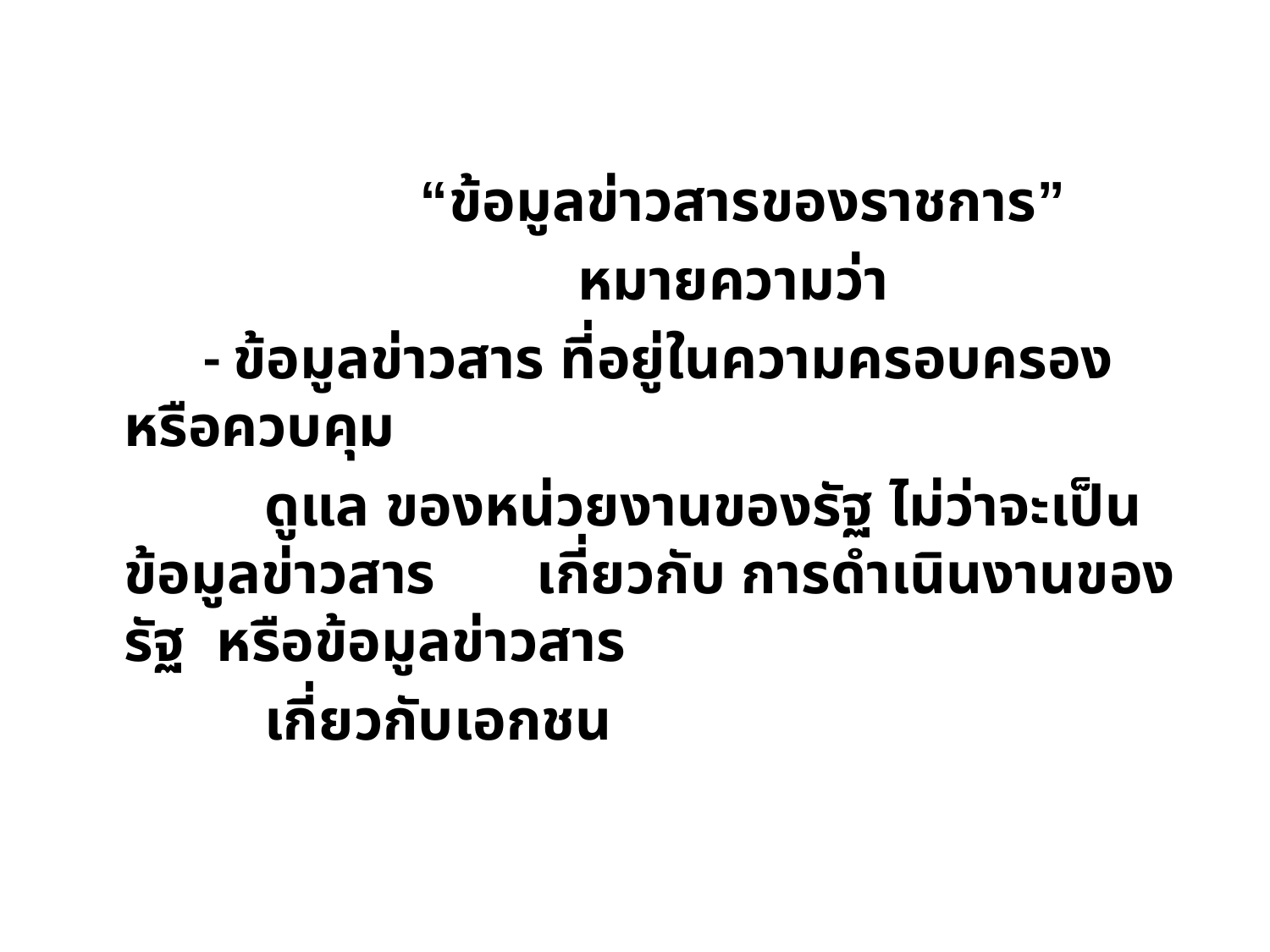

“ข้อมูลข่าวสารของราชการ”
                                หมายความว่า
          - ข้อมูลข่าวสาร ที่อยู่ในความครอบครอง หรือควบคุม
            ดูแล ของหน่วยงานของรัฐ ไม่ว่าจะเป็นข้อมูลข่าวสาร  	  เกี่ยวกับ การดำเนินงานของรัฐ  หรือข้อมูลข่าวสาร
            เกี่ยวกับเอกชน